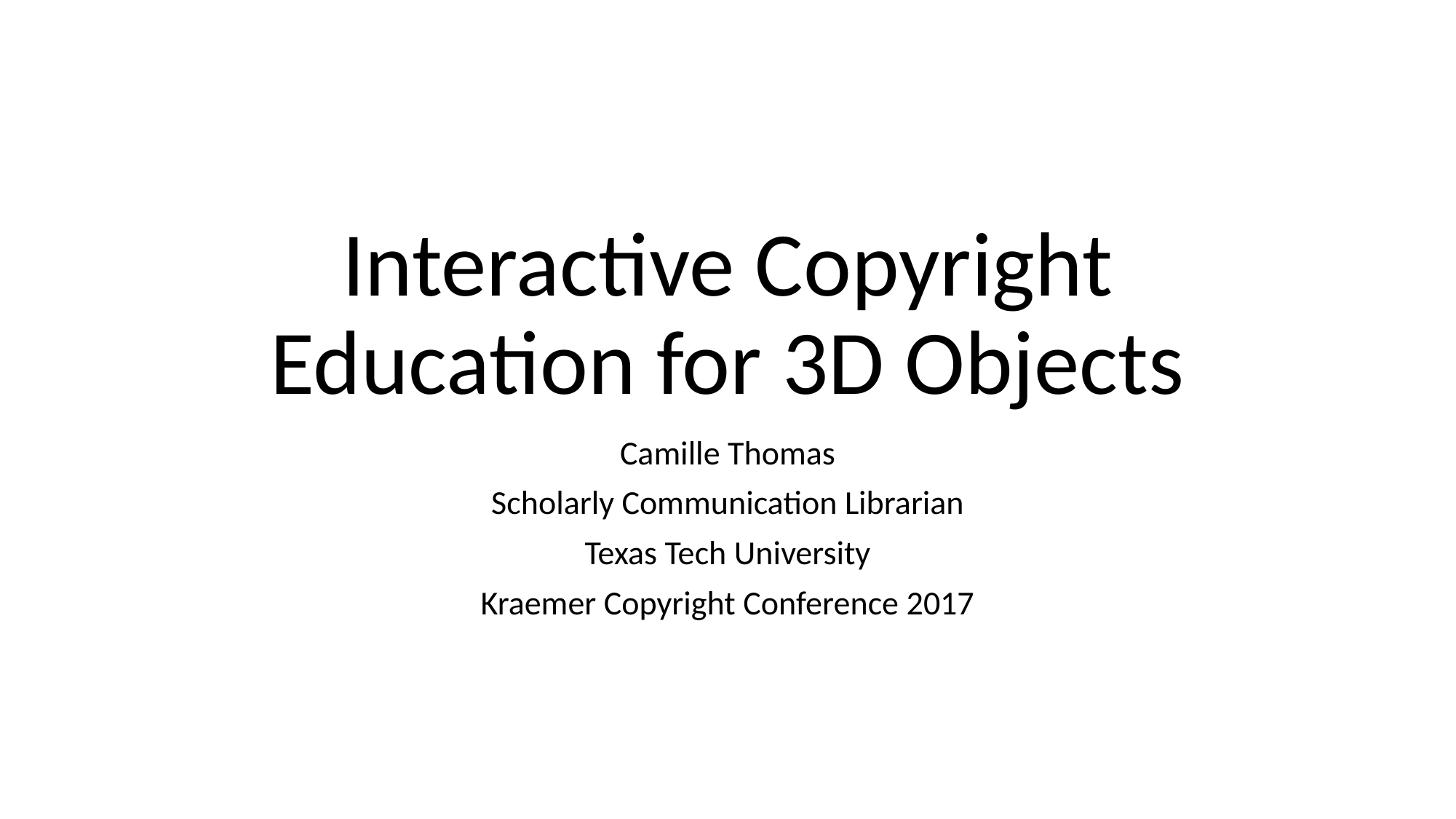

# Interactive Copyright Education for 3D Objects
Camille Thomas
Scholarly Communication Librarian
Texas Tech University
Kraemer Copyright Conference 2017